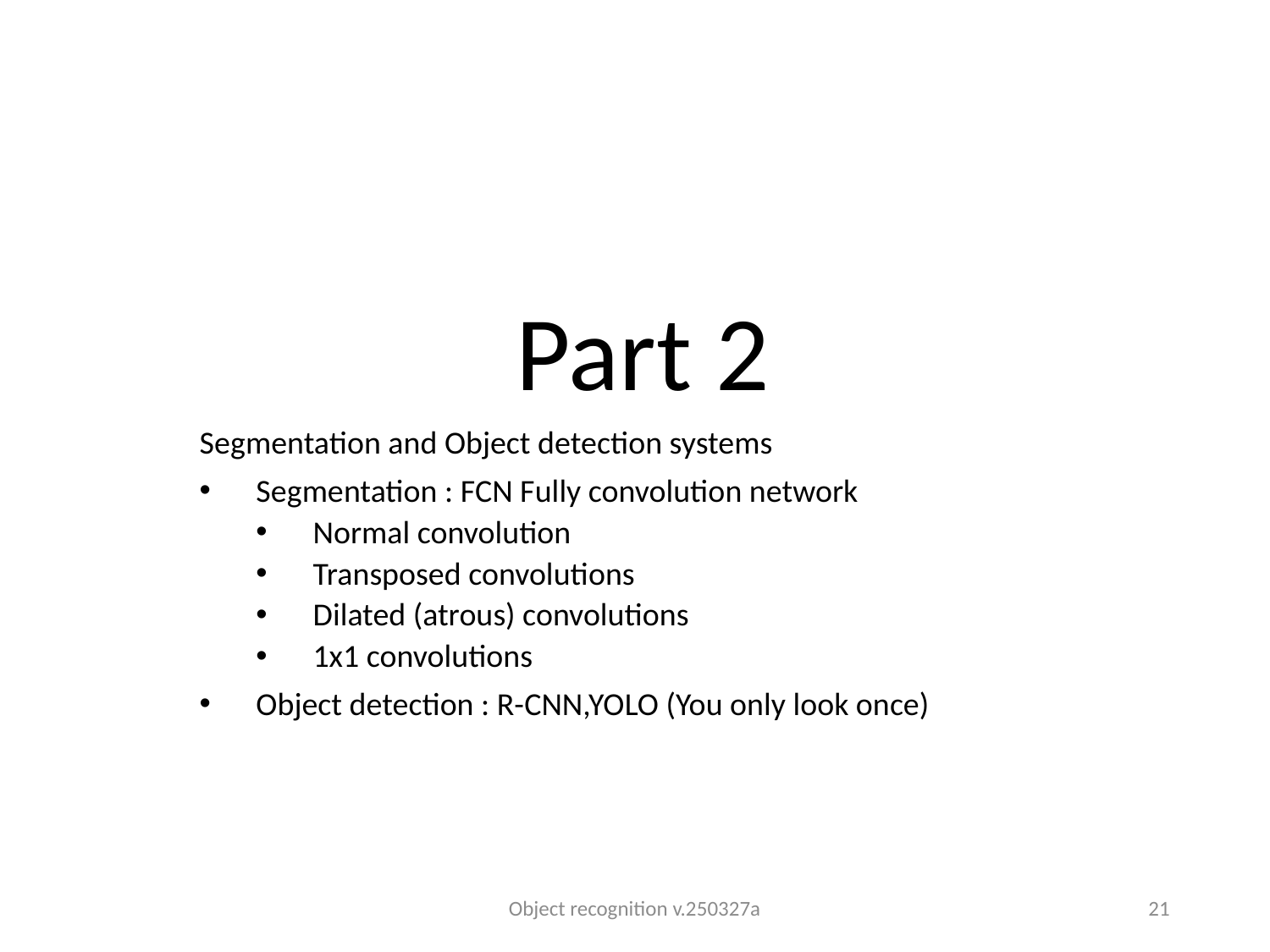

# Part 2
Segmentation and Object detection systems
Segmentation : FCN Fully convolution network
Normal convolution
Transposed convolutions
Dilated (atrous) convolutions
1x1 convolutions
Object detection : R-CNN,YOLO (You only look once)
Object recognition v.250327a
21